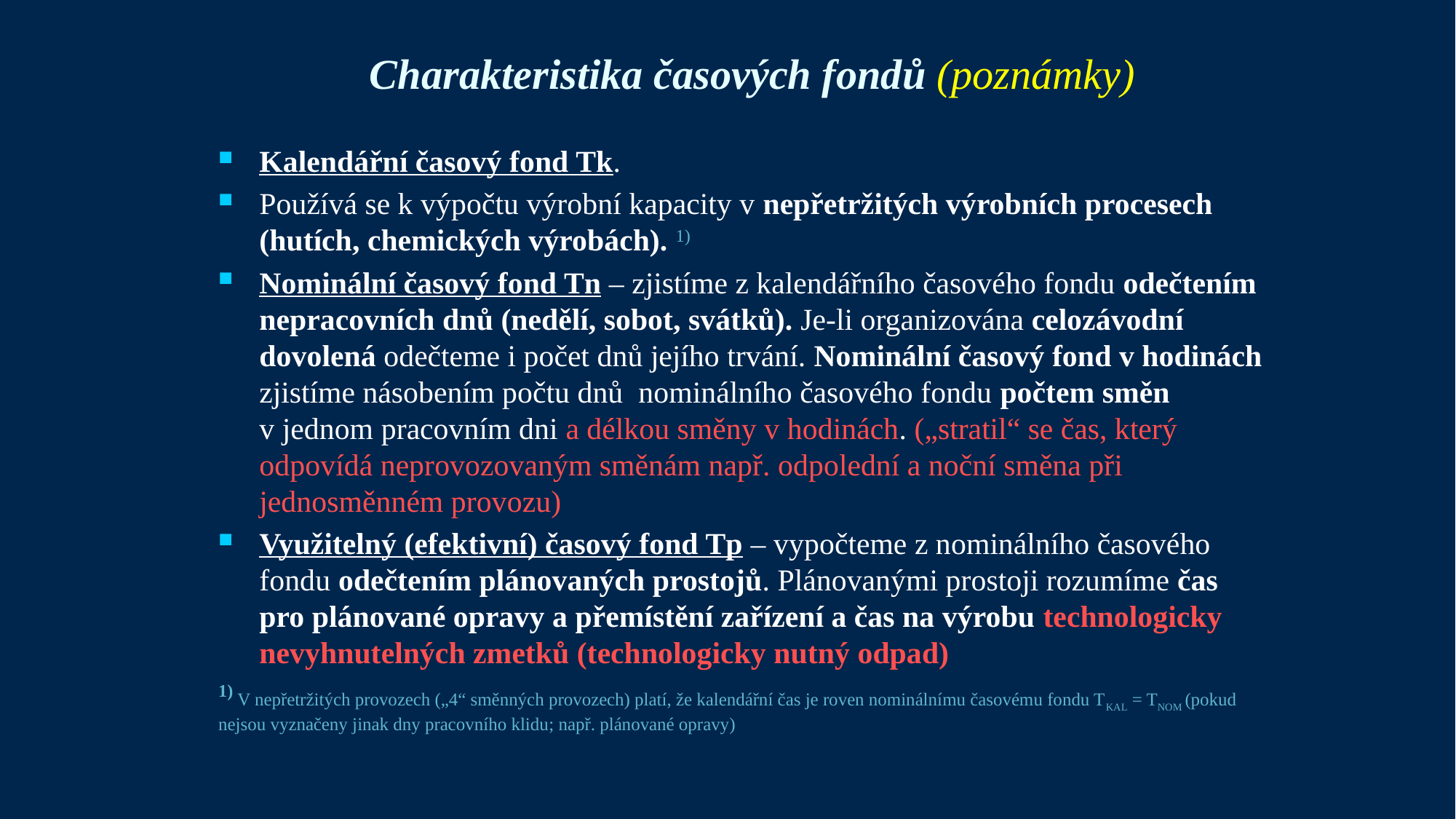

# Charakteristika časových fondů (poznámky)

Kalendářní časový fond Tk.
Používá se k výpočtu výrobní kapacity v nepřetržitých výrobních procesech (hutích, chemických výrobách). 1)
Nominální časový fond Tn – zjistíme z kalendářního časového fondu odečtením nepracovních dnů (nedělí, sobot, svátků). Je-li organizována celozávodní dovolená odečteme i počet dnů jejího trvání. Nominální časový fond v hodinách zjistíme násobením počtu dnů  nominálního časového fondu počtem směn v jednom pracovním dni a délkou směny v hodinách. („stratil“ se čas, který odpovídá neprovozovaným směnám např. odpolední a noční směna při jednosměnném provozu)
Využitelný (efektivní) časový fond Tp – vypočteme z nominálního časového fondu odečtením plánovaných prostojů. Plánovanými prostoji rozumíme čas pro plánované opravy a přemístění zařízení a čas na výrobu technologicky nevyhnutelných zmetků (technologicky nutný odpad)
1) V nepřetržitých provozech („4“ směnných provozech) platí, že kalendářní čas je roven nominálnímu časovému fondu TKAL = TNOM (pokud nejsou vyznačeny jinak dny pracovního klidu; např. plánované opravy)